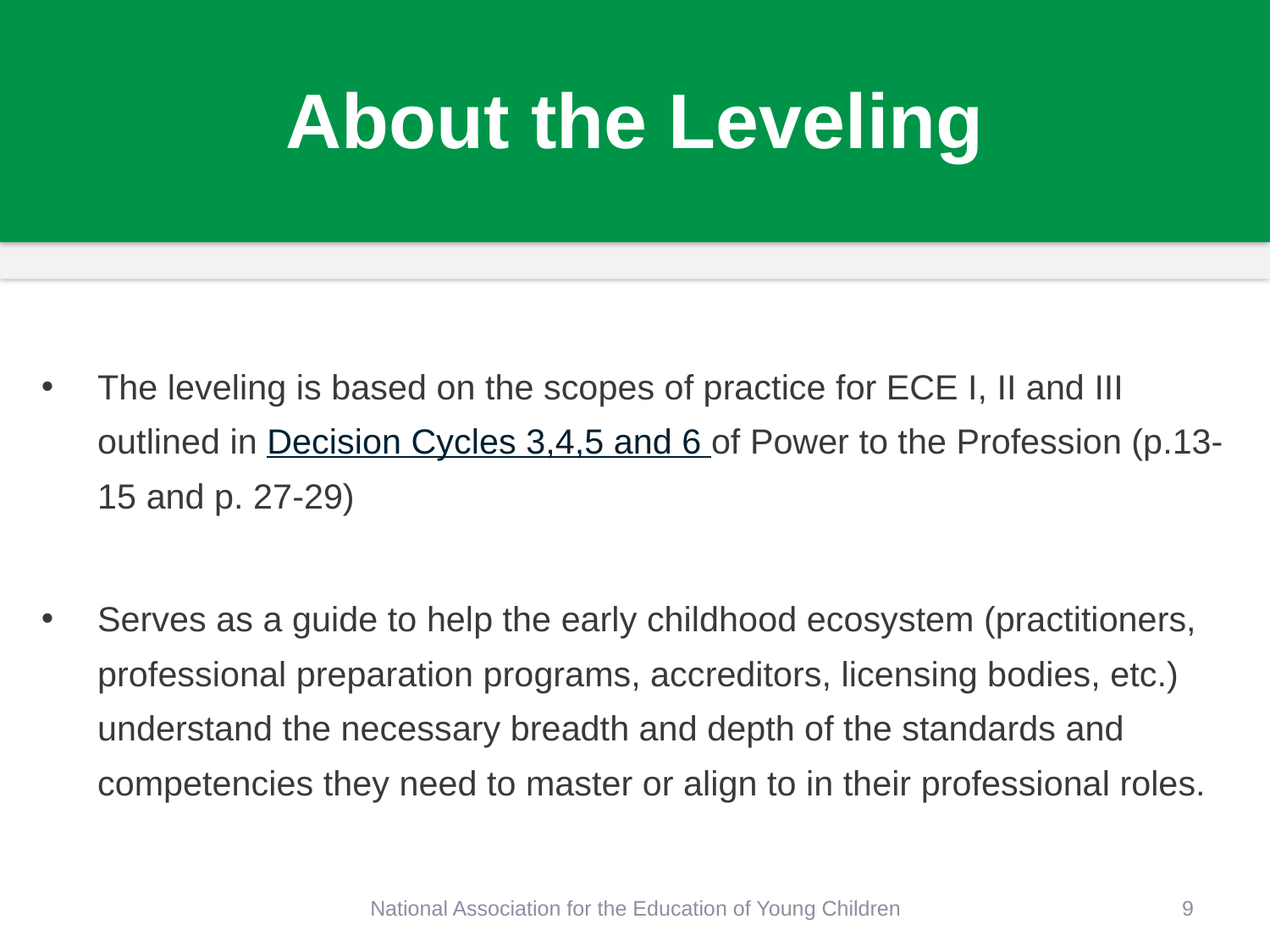

# About the Leveling
The leveling is based on the scopes of practice for ECE I, II and III outlined in Decision Cycles 3,4,5 and 6 of Power to the Profession (p.13-15 and p. 27-29)

Serves as a guide to help the early childhood ecosystem (practitioners, professional preparation programs, accreditors, licensing bodies, etc.) understand the necessary breadth and depth of the standards and competencies they need to master or align to in their professional roles.

National Association for the Education of Young Children
9